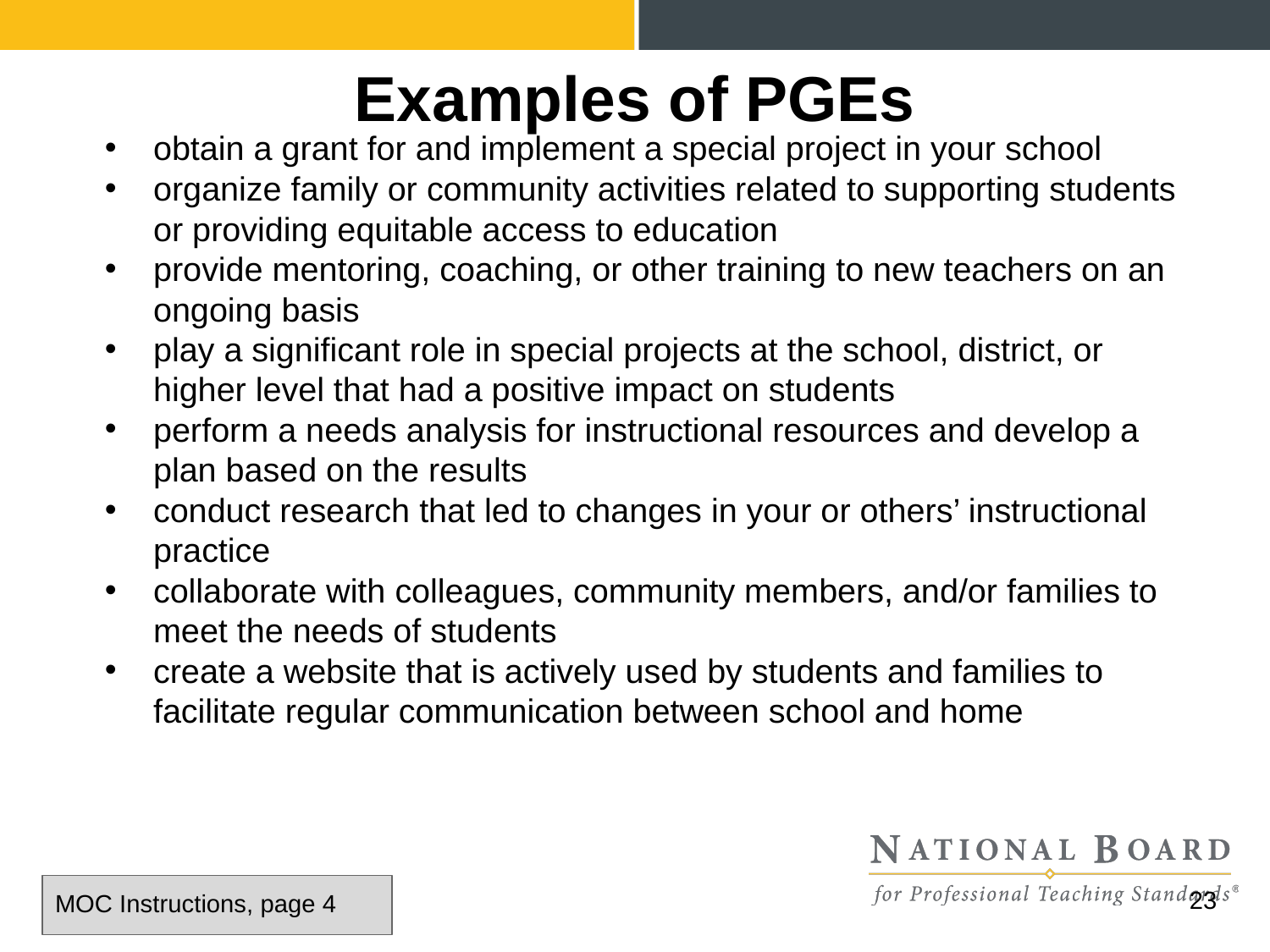

# Examples of PGEs
obtain a grant for and implement a special project in your school
organize family or community activities related to supporting students or providing equitable access to education
provide mentoring, coaching, or other training to new teachers on an ongoing basis
play a significant role in special projects at the school, district, or higher level that had a positive impact on students
perform a needs analysis for instructional resources and develop a plan based on the results
conduct research that led to changes in your or others’ instructional practice
collaborate with colleagues, community members, and/or families to meet the needs of students
create a website that is actively used by students and families to facilitate regular communication between school and home

23
MOC Instructions, page 4